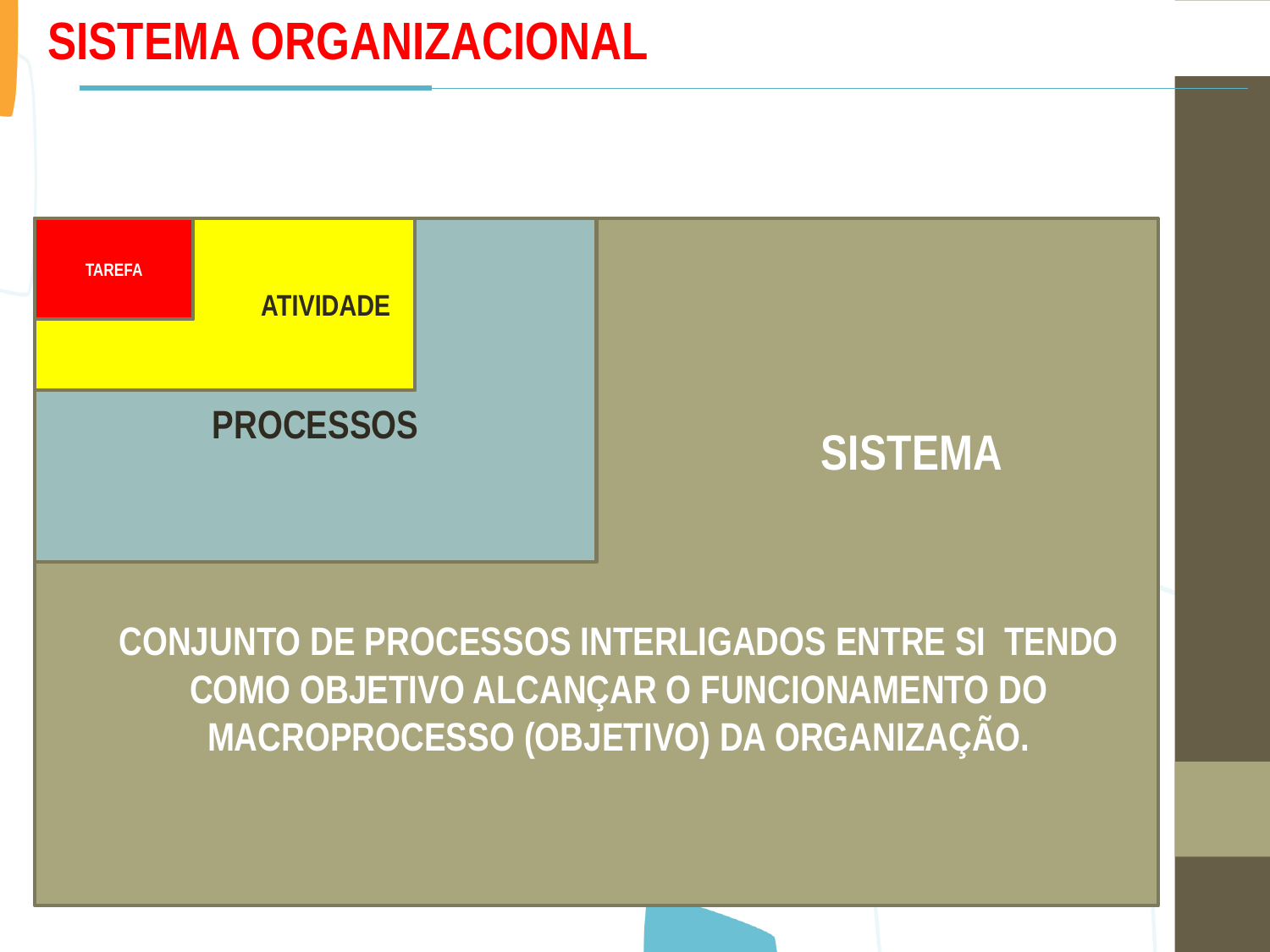

SISTEMA ORGANIZACIONAL

D

PROCESSOS
ATIVIDADE
TAREFA
SISTEMA
CONJUNTO DE PROCESSOS INTERLIGADOS ENTRE SI  TENDO COMO OBJETIVO ALCANÇAR O FUNCIONAMENTO DO MACROPROCESSO (OBJETIVO) DA ORGANIZAÇÃO.